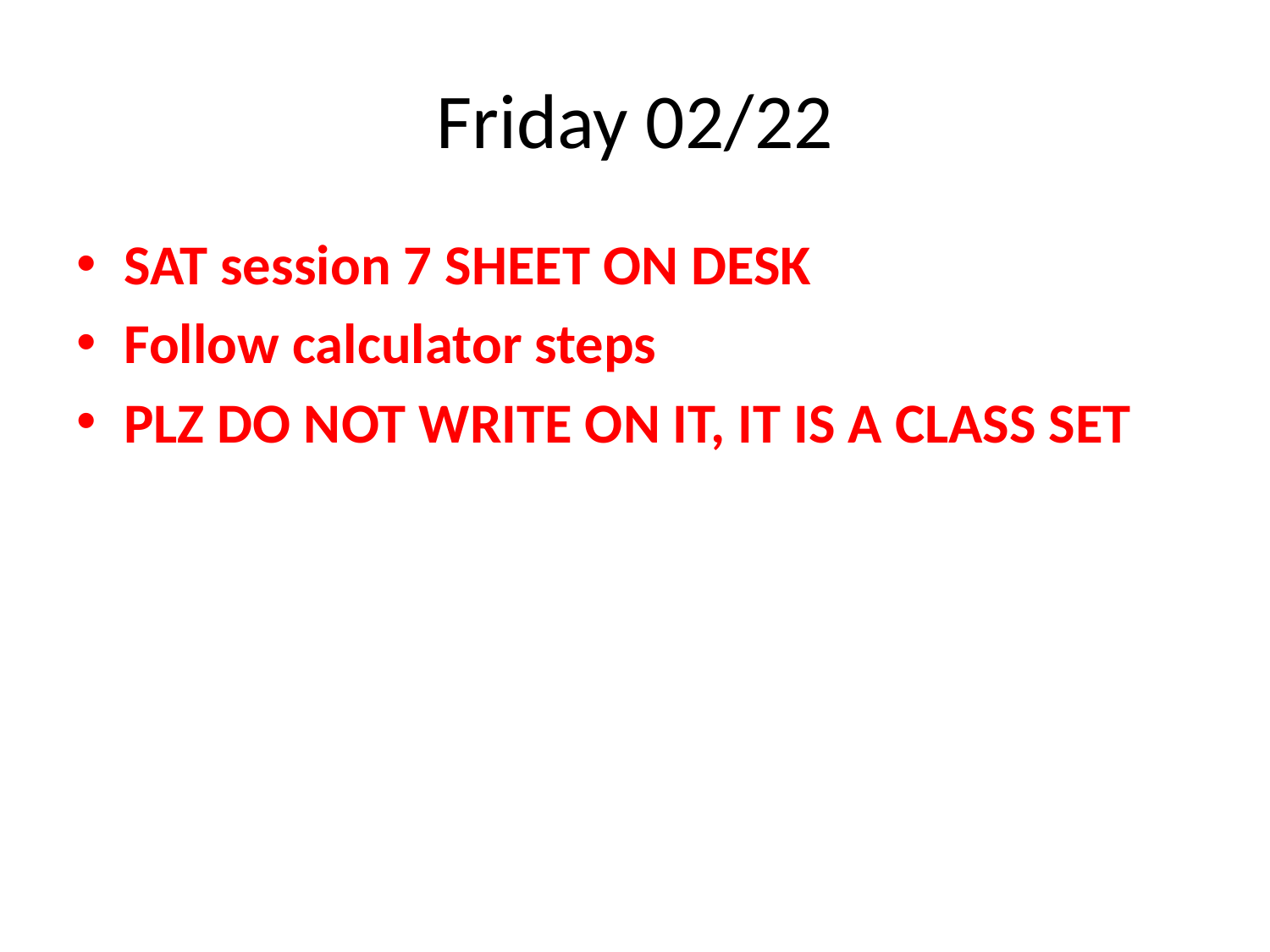

# Friday 02/22
SAT session 7 SHEET ON DESK
Follow calculator steps
PLZ DO NOT WRITE ON IT, IT IS A CLASS SET